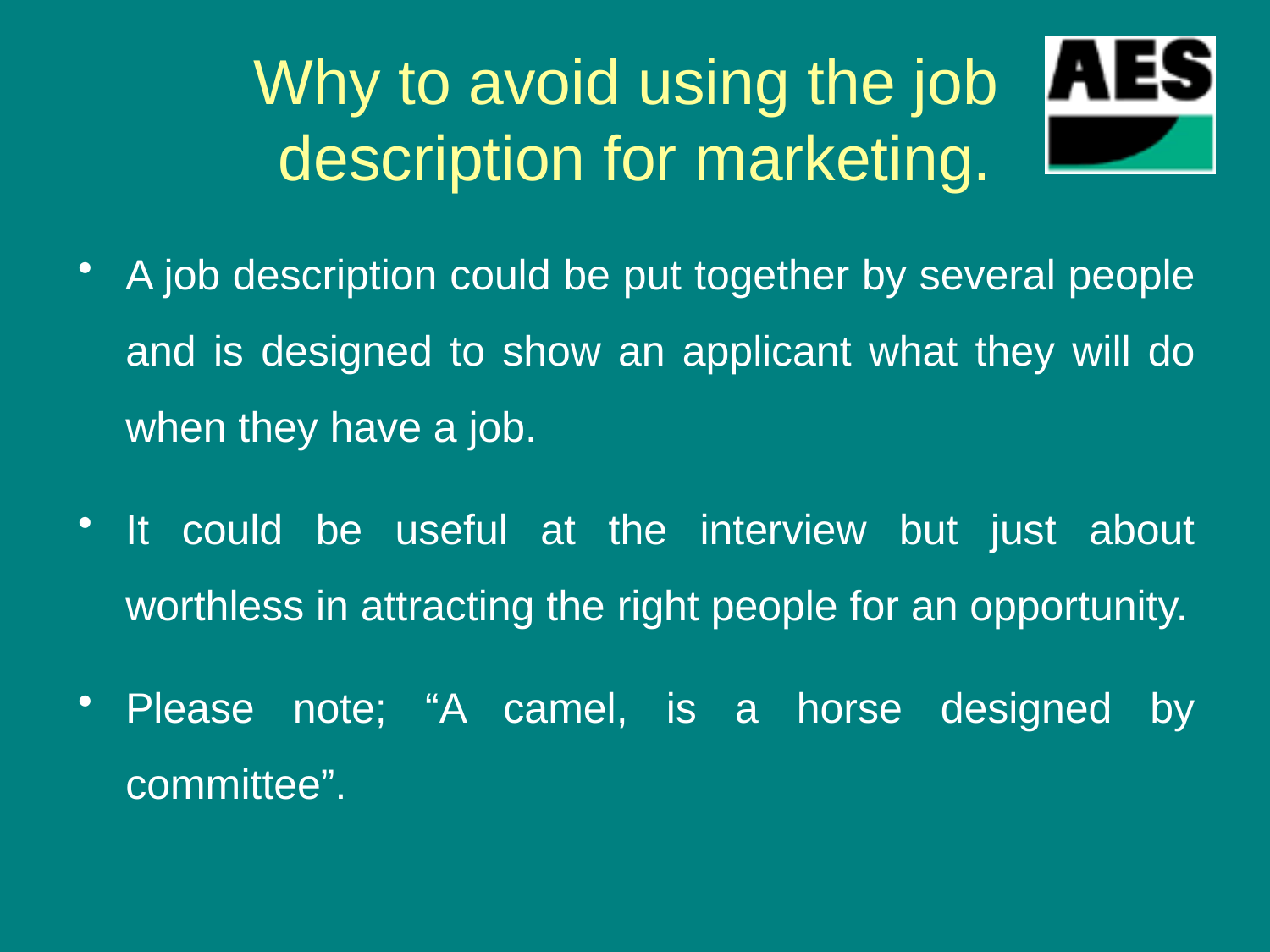

# Why to avoid using the job description for marketing.
A job description could be put together by several people and is designed to show an applicant what they will do when they have a job.
It could be useful at the interview but just about worthless in attracting the right people for an opportunity.
Please note; “A camel, is a horse designed by committee”.